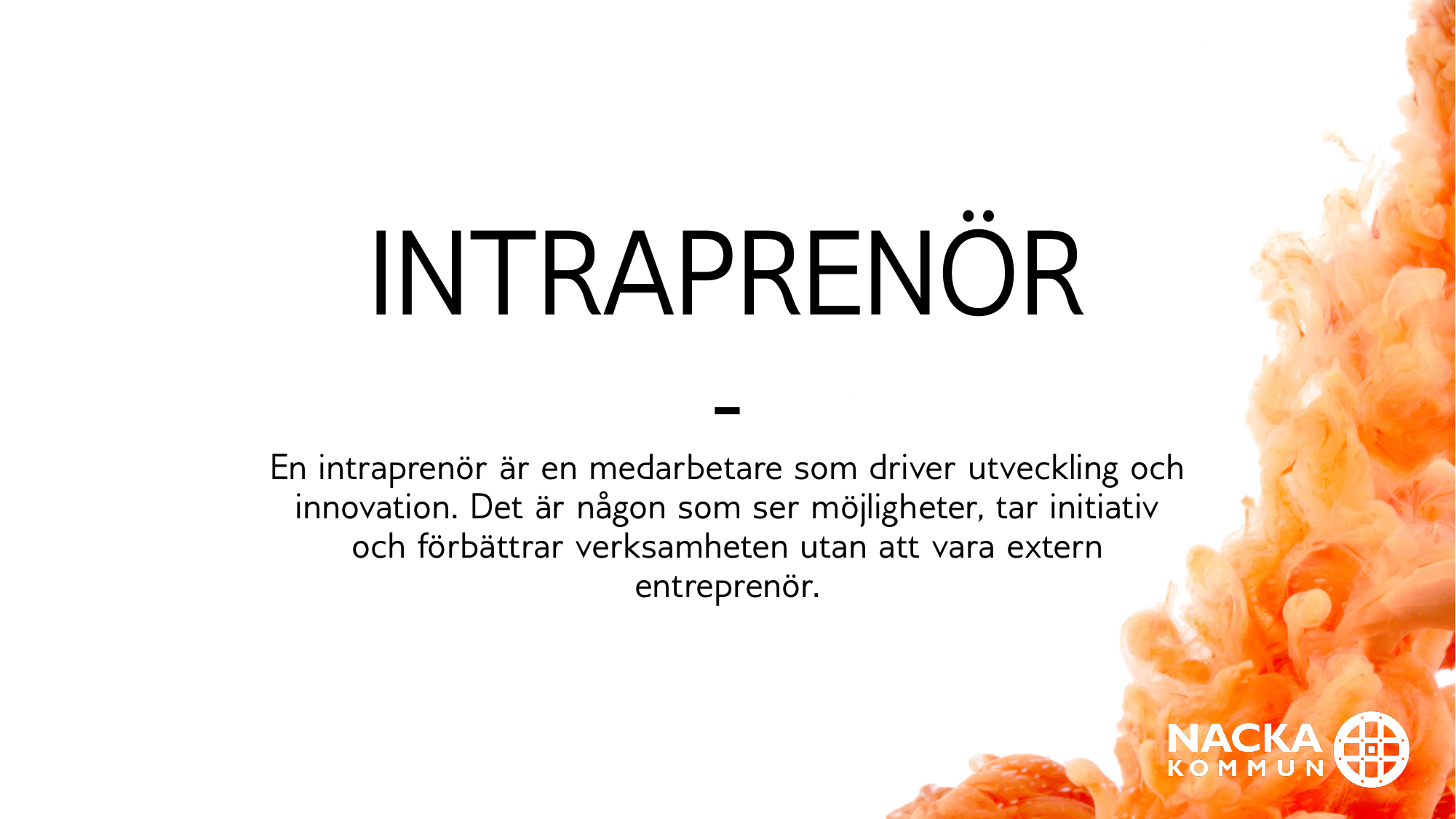

# Intraprenör -
En intraprenör är en medarbetare som driver utveckling och innovation. Det är någon som ser möjligheter, tar initiativ och förbättrar verksamheten utan att vara extern entreprenör.